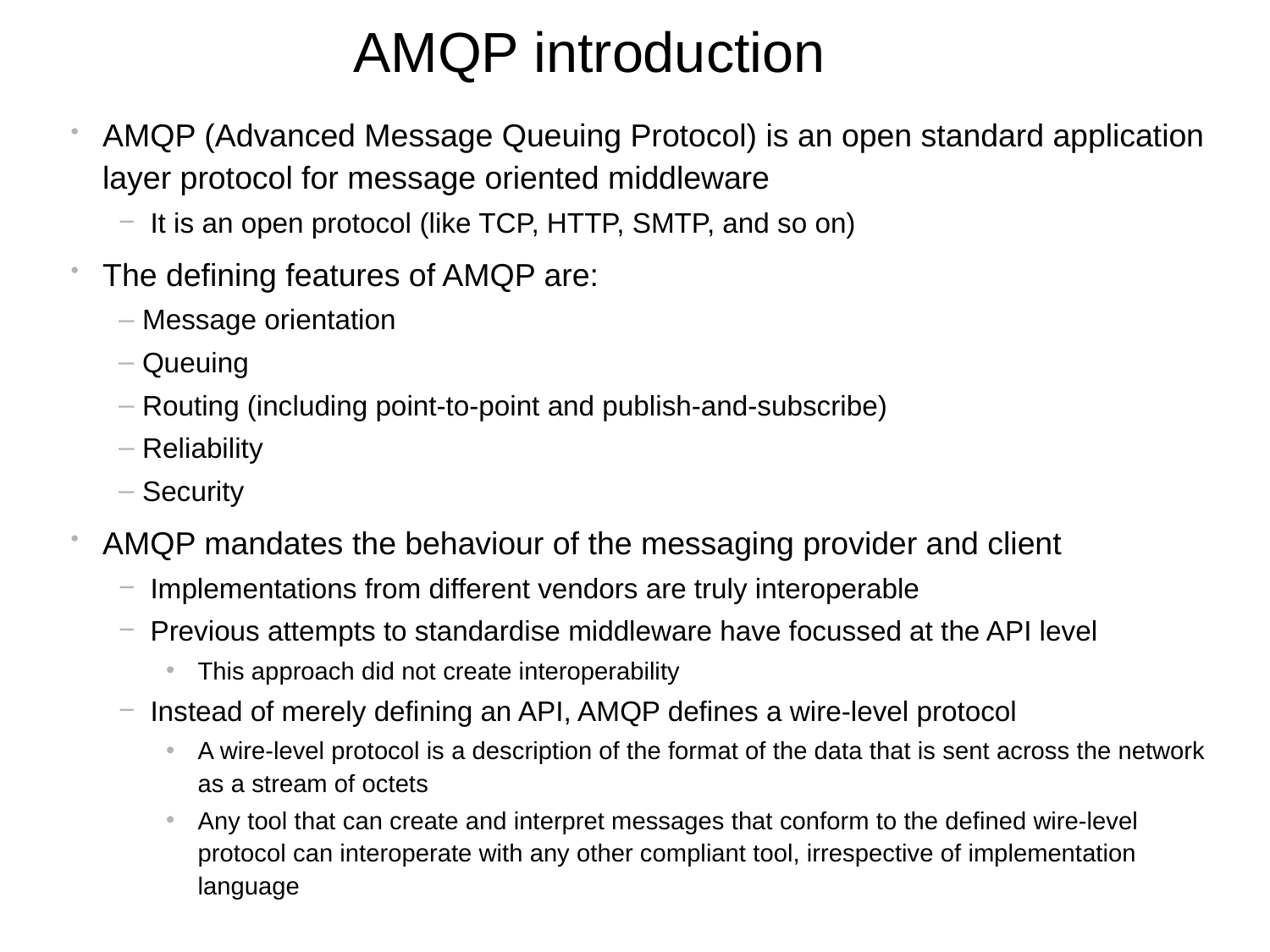

# AMQP introduction
AMQP (Advanced Message Queuing Protocol) is an open standard application layer protocol for message oriented middleware
It is an open protocol (like TCP, HTTP, SMTP, and so on)
The defining features of AMQP are:
Message orientation
Queuing
Routing (including point-to-point and publish-and-subscribe)
Reliability
Security
AMQP mandates the behaviour of the messaging provider and client
Implementations from different vendors are truly interoperable
Previous attempts to standardise middleware have focussed at the API level
This approach did not create interoperability
Instead of merely defining an API, AMQP defines a wire-level protocol
A wire-level protocol is a description of the format of the data that is sent across the network as a stream of octets
Any tool that can create and interpret messages that conform to the defined wire-level protocol can interoperate with any other compliant tool, irrespective of implementation language